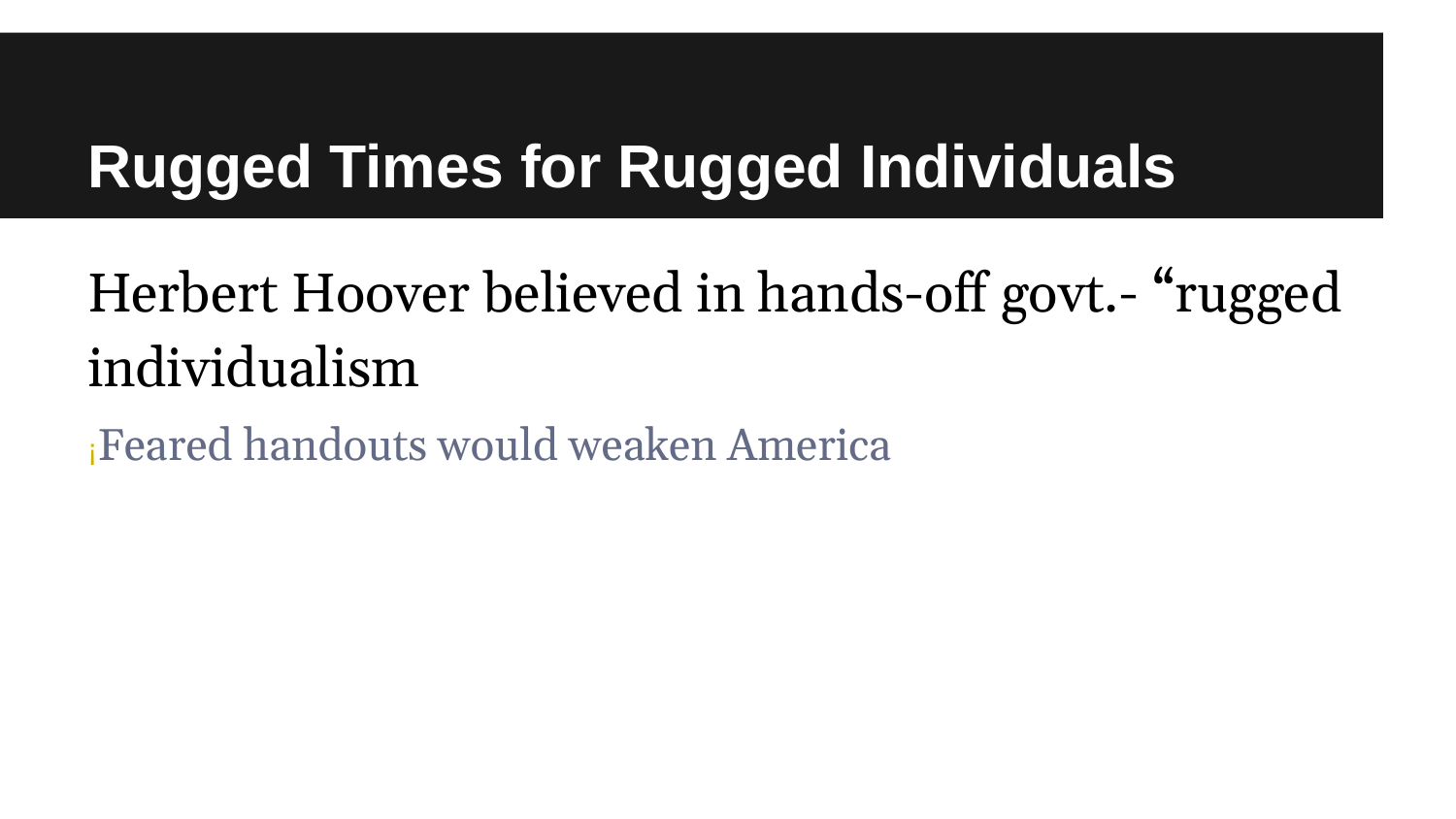

# Rugged Times for Rugged Individuals
Herbert Hoover believed in hands-off govt.- “rugged individualism
¡Feared handouts would weaken America
